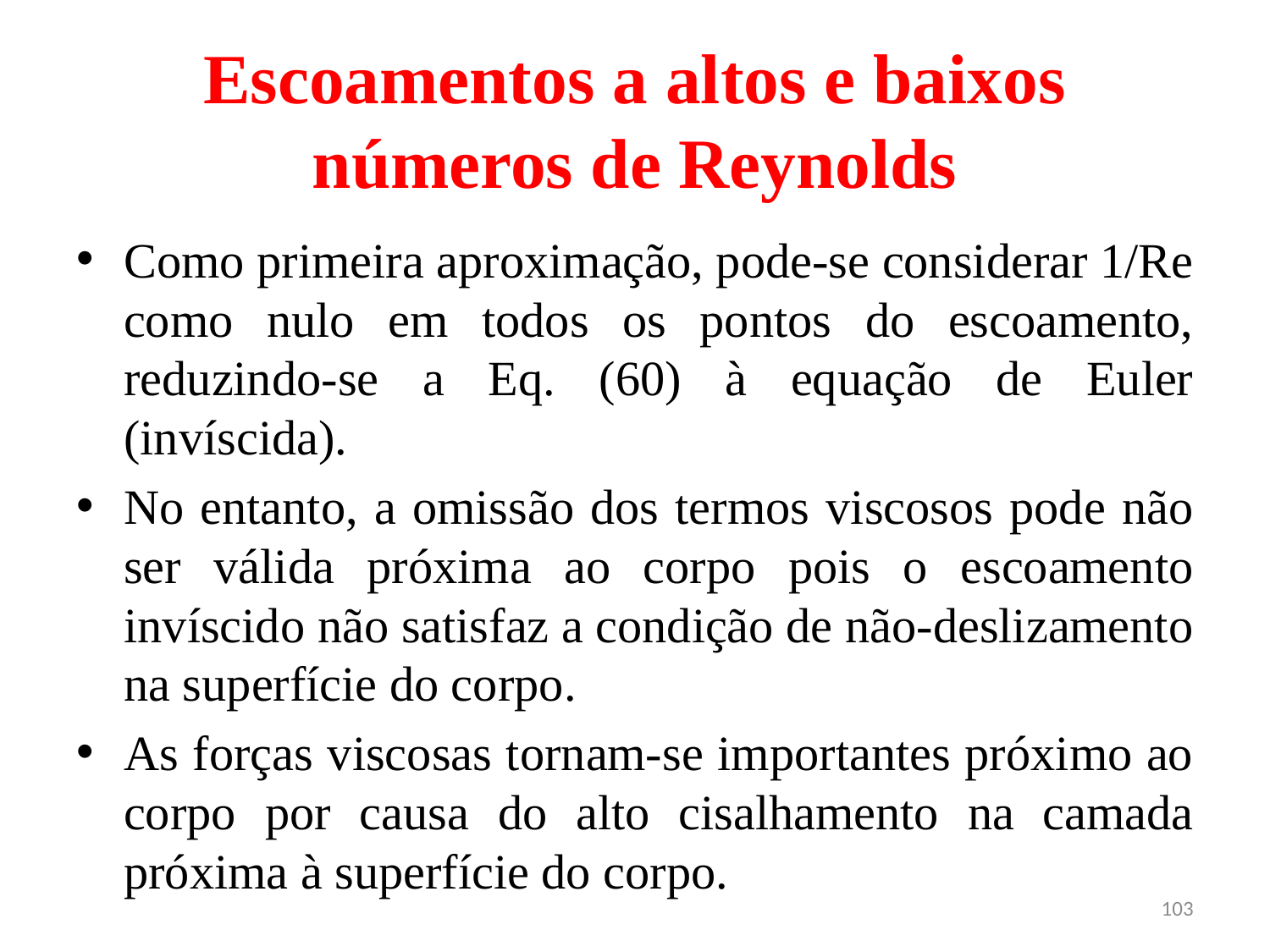

# Escoamentos a altos e baixos números de Reynolds
Como primeira aproximação, pode-se considerar 1/Re como nulo em todos os pontos do escoamento, reduzindo-se a Eq. (60) à equação de Euler (invíscida).
No entanto, a omissão dos termos viscosos pode não ser válida próxima ao corpo pois o escoamento invíscido não satisfaz a condição de não-deslizamento na superfície do corpo.
As forças viscosas tornam-se importantes próximo ao corpo por causa do alto cisalhamento na camada próxima à superfície do corpo.
103